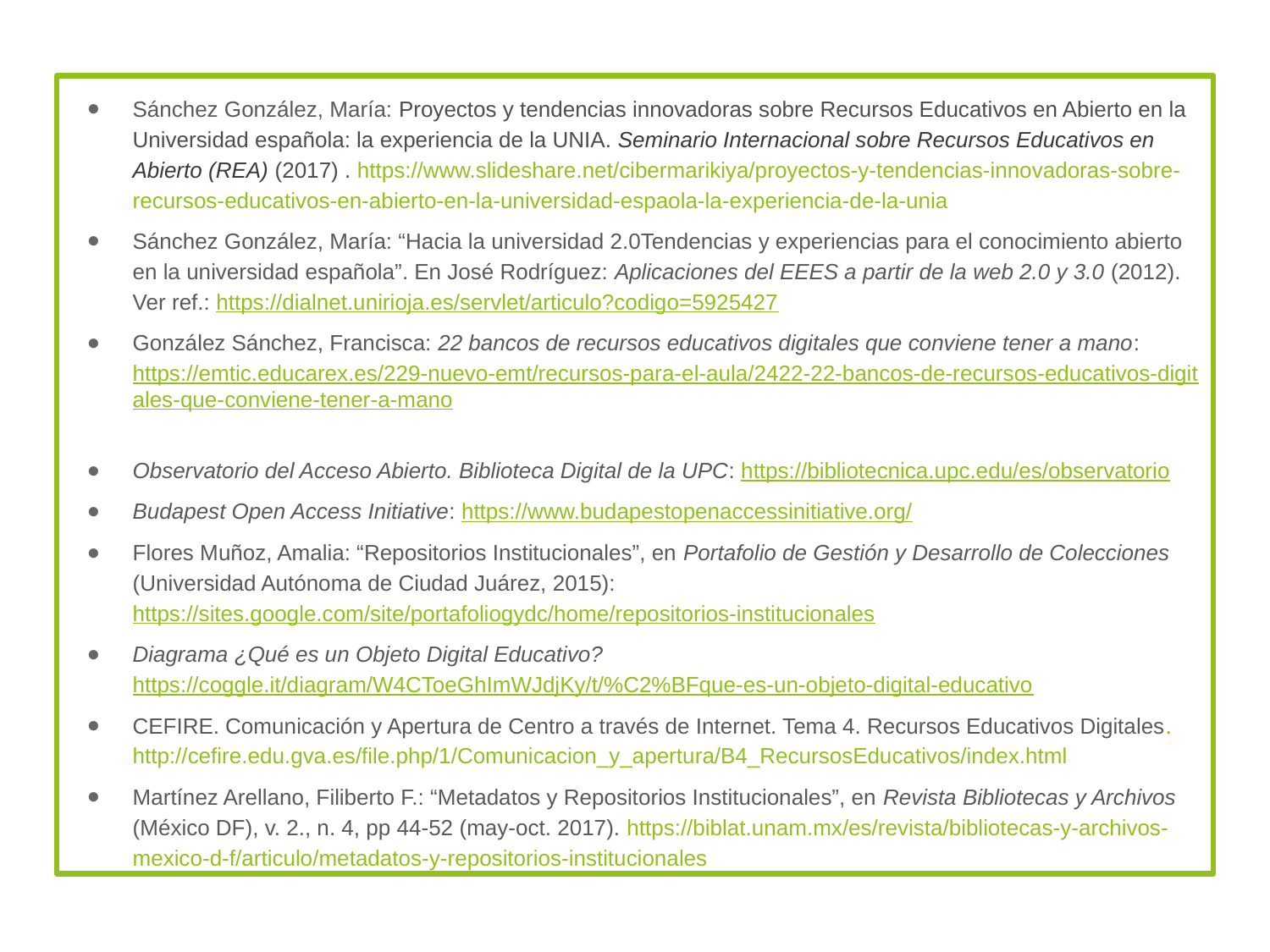

Sánchez González, María: Proyectos y tendencias innovadoras sobre Recursos Educativos en Abierto en la Universidad española: la experiencia de la UNIA. Seminario Internacional sobre Recursos Educativos en Abierto (REA) (2017) . https://www.slideshare.net/cibermarikiya/proyectos-y-tendencias-innovadoras-sobre-recursos-educativos-en-abierto-en-la-universidad-espaola-la-experiencia-de-la-unia
Sánchez González, María: “Hacia la universidad 2.0Tendencias y experiencias para el conocimiento abierto en la universidad española”. En José Rodríguez: Aplicaciones del EEES a partir de la web 2.0 y 3.0 (2012). Ver ref.: https://dialnet.unirioja.es/servlet/articulo?codigo=5925427
González Sánchez, Francisca: 22 bancos de recursos educativos digitales que conviene tener a mano: https://emtic.educarex.es/229-nuevo-emt/recursos-para-el-aula/2422-22-bancos-de-recursos-educativos-digitales-que-conviene-tener-a-mano
Observatorio del Acceso Abierto. Biblioteca Digital de la UPC: https://bibliotecnica.upc.edu/es/observatorio
Budapest Open Access Initiative: https://www.budapestopenaccessinitiative.org/
Flores Muñoz, Amalia: “Repositorios Institucionales”, en Portafolio de Gestión y Desarrollo de Colecciones (Universidad Autónoma de Ciudad Juárez, 2015):  https://sites.google.com/site/portafoliogydc/home/repositorios-institucionales
Diagrama ¿Qué es un Objeto Digital Educativo?  https://coggle.it/diagram/W4CToeGhImWJdjKy/t/%C2%BFque-es-un-objeto-digital-educativo
CEFIRE. Comunicación y Apertura de Centro a través de Internet. Tema 4. Recursos Educativos Digitales. http://cefire.edu.gva.es/file.php/1/Comunicacion_y_apertura/B4_RecursosEducativos/index.html
Martínez Arellano, Filiberto F.: “Metadatos y Repositorios Institucionales”, en Revista Bibliotecas y Archivos (México DF), v. 2., n. 4, pp 44-52 (may-oct. 2017). https://biblat.unam.mx/es/revista/bibliotecas-y-archivos-mexico-d-f/articulo/metadatos-y-repositorios-institucionales